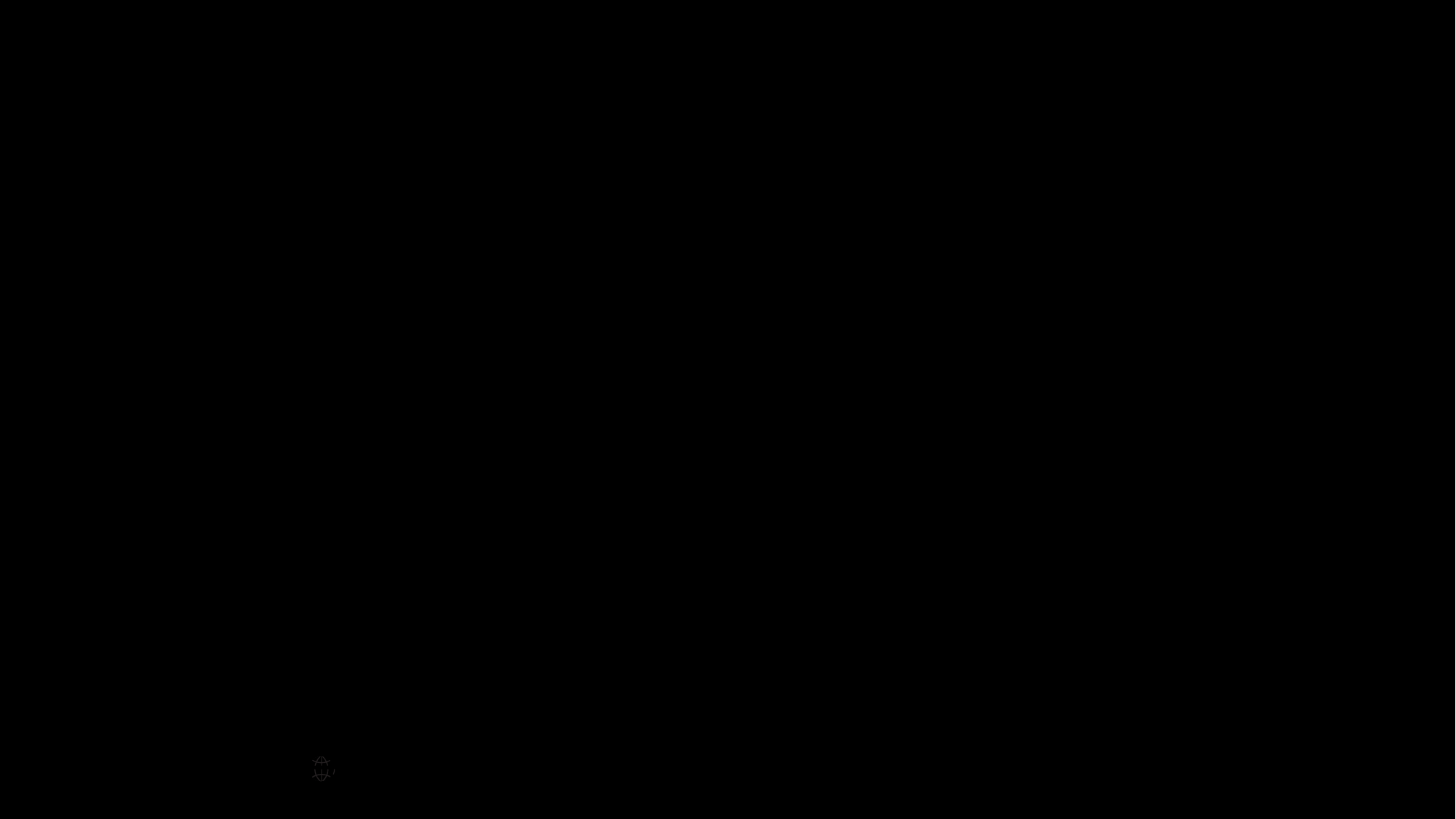

Accessing and activating Cloud Apps in Alma